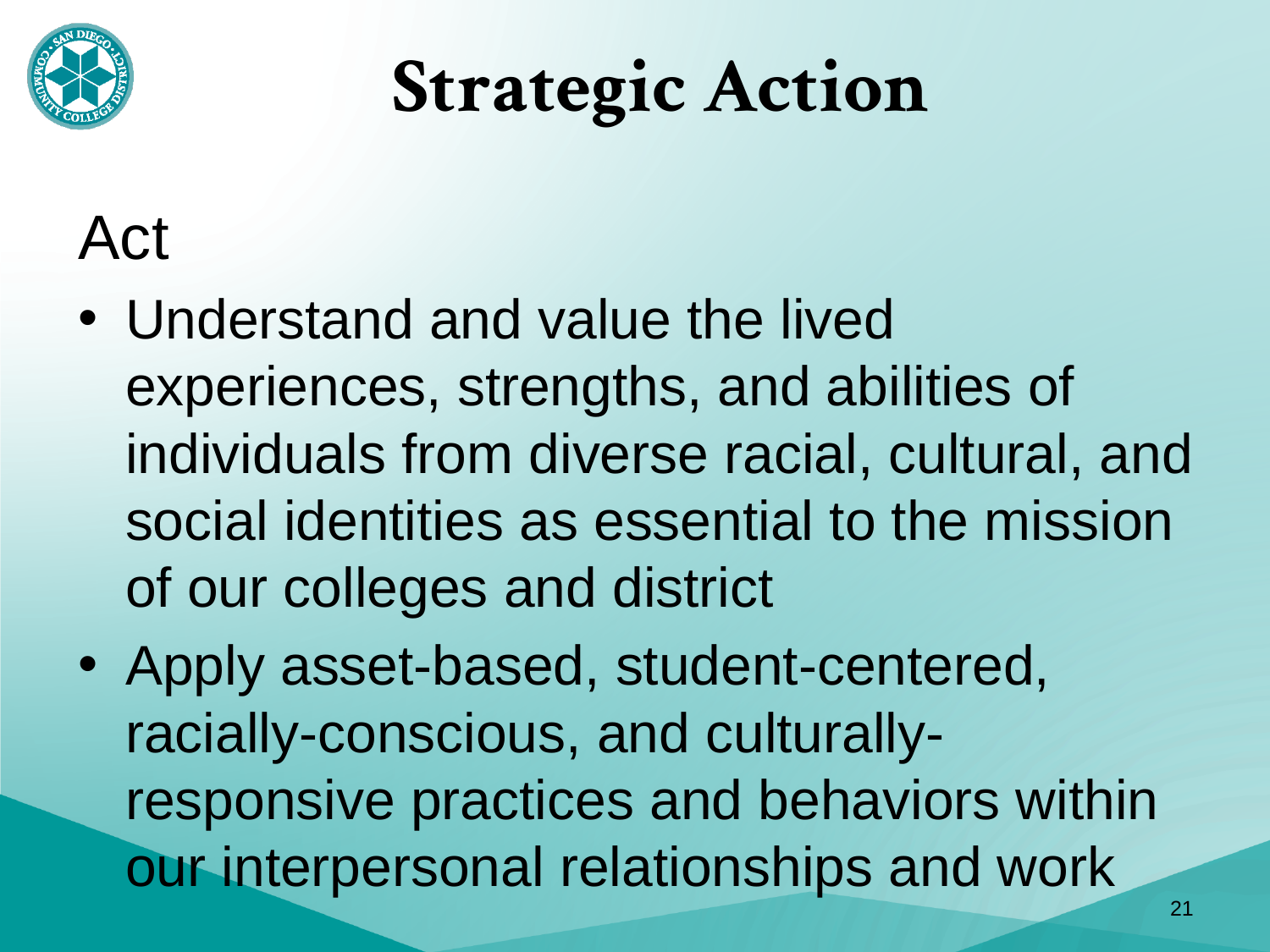

# Strategic Action
Act
Understand and value the lived experiences, strengths, and abilities of individuals from diverse racial, cultural, and social identities as essential to the mission of our colleges and district
Apply asset-based, student-centered, racially-conscious, and culturally-responsive practices and behaviors within our interpersonal relationships and work
21